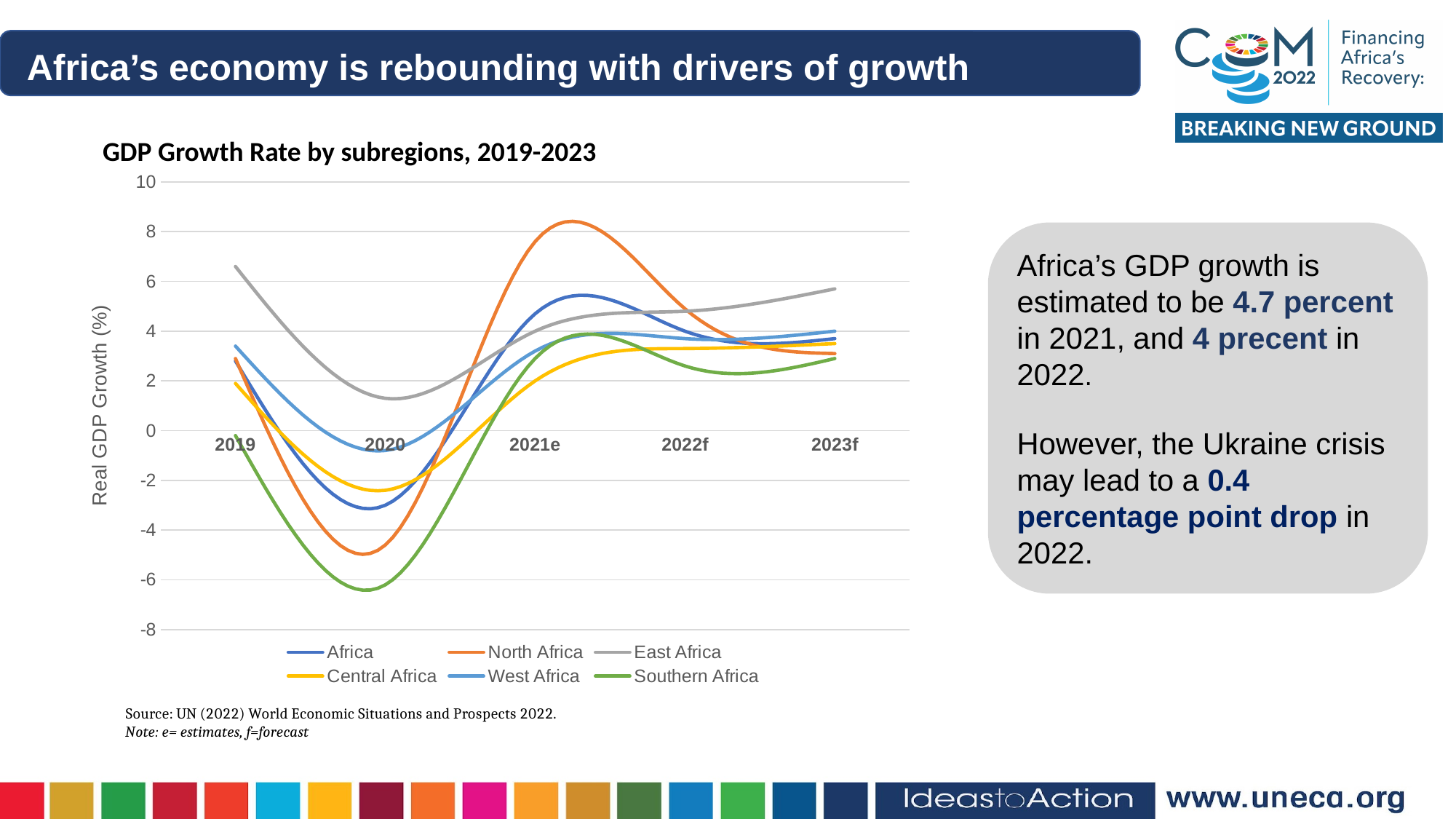

Africa’s economy is rebounding with drivers of growth
GDP Growth Rate by subregions, 2019-2023

### Chart

| Category | Africa | North Africa | East Africa | Central Africa | West Africa | Southern Africa |
|---|---|---|---|---|---|---|
| 2019 | 2.8 | 2.9 | 6.6 | 1.9 | 3.4 | -0.2 |
| 2020 | -3.0 | -4.6 | 1.3 | -2.4 | -0.8 | -6.2 |
| 2021e | 4.7 | 7.6 | 4.0 | 2.0 | 3.2 | 2.9 |
| 2022f | 4.0 | 4.9 | 4.8 | 3.3 | 3.7 | 2.6 |
| 2023f | 3.7 | 3.1 | 5.7 | 3.5 | 4.0 | 2.9 |
Africa’s GDP growth is estimated to be 4.7 percent in 2021, and 4 precent in 2022.

However, the Ukraine crisis may lead to a 0.4 percentage point drop in 2022.
Source: UN (2022) World Economic Situations and Prospects 2022.
Note: e= estimates, f=forecast